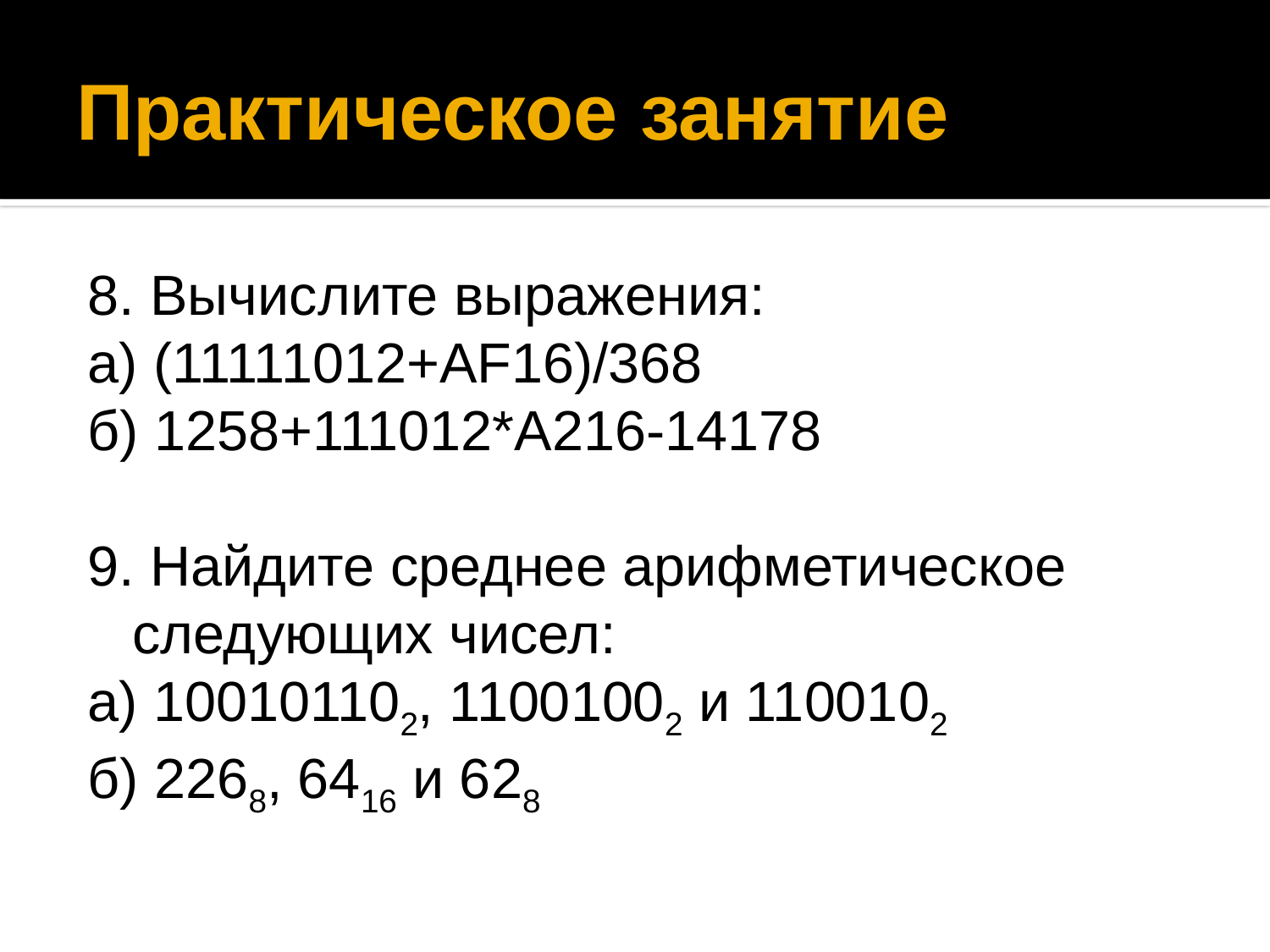

# Практическое занятие
8. Вычислите выражения:
а) (11111012+AF16)/368
б) 1258+111012*A216-14178

9. Найдите среднее арифметическое следующих чисел:
а) 100101102, 11001002 и 1100102
б) 2268, 6416 и 628